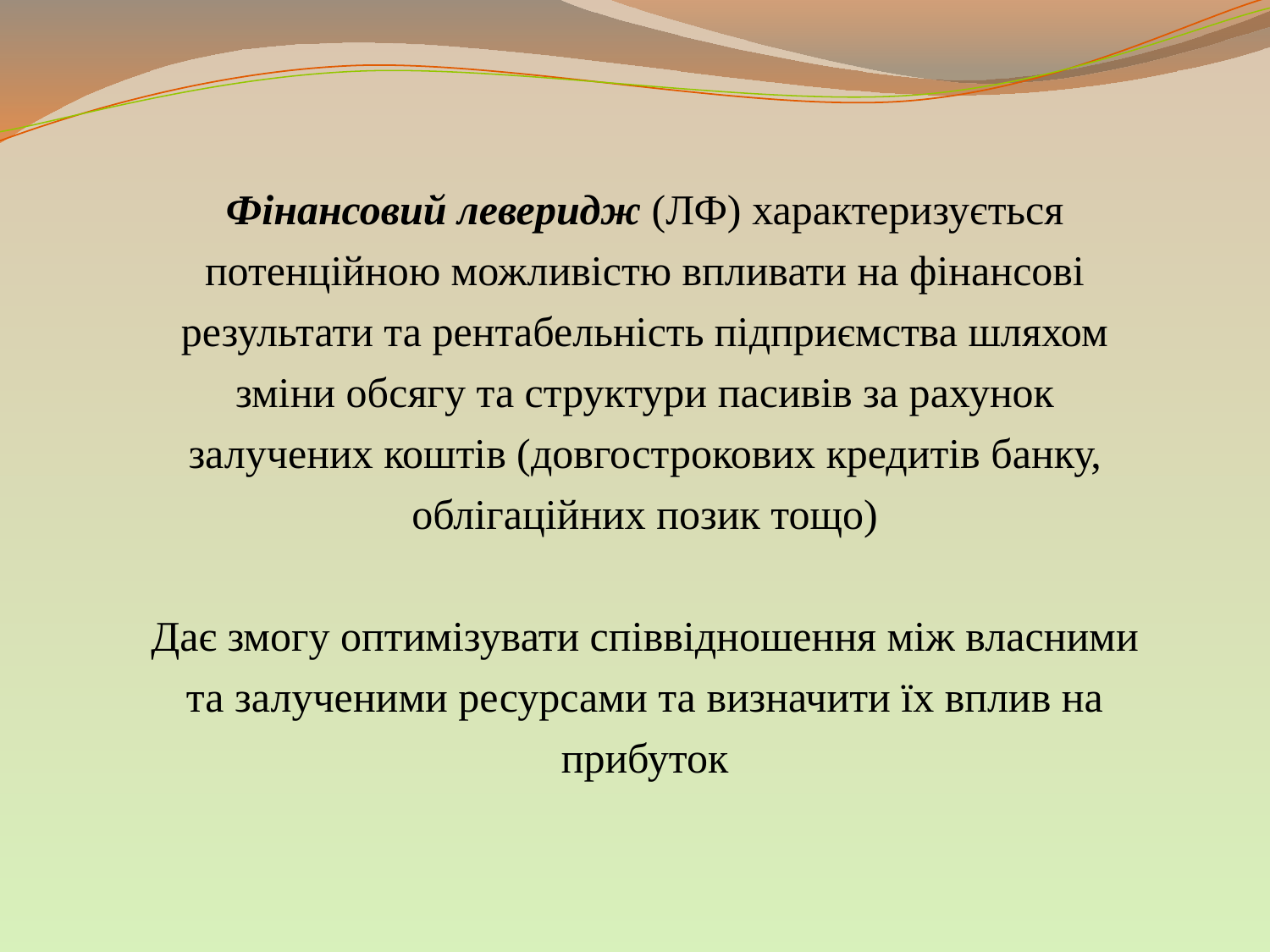

Фінансовий леверидж (ЛФ) характеризується потенційною можливістю впливати на фінансові результати та рентабельність підприємства шляхом зміни обсягу та структури пасивів за рахунок залучених коштів (довгострокових кредитів банку, облігаційних позик тощо)

Дає змогу оптимізувати співвідношення між власними та залученими ресурсами та визначити їх вплив на прибуток